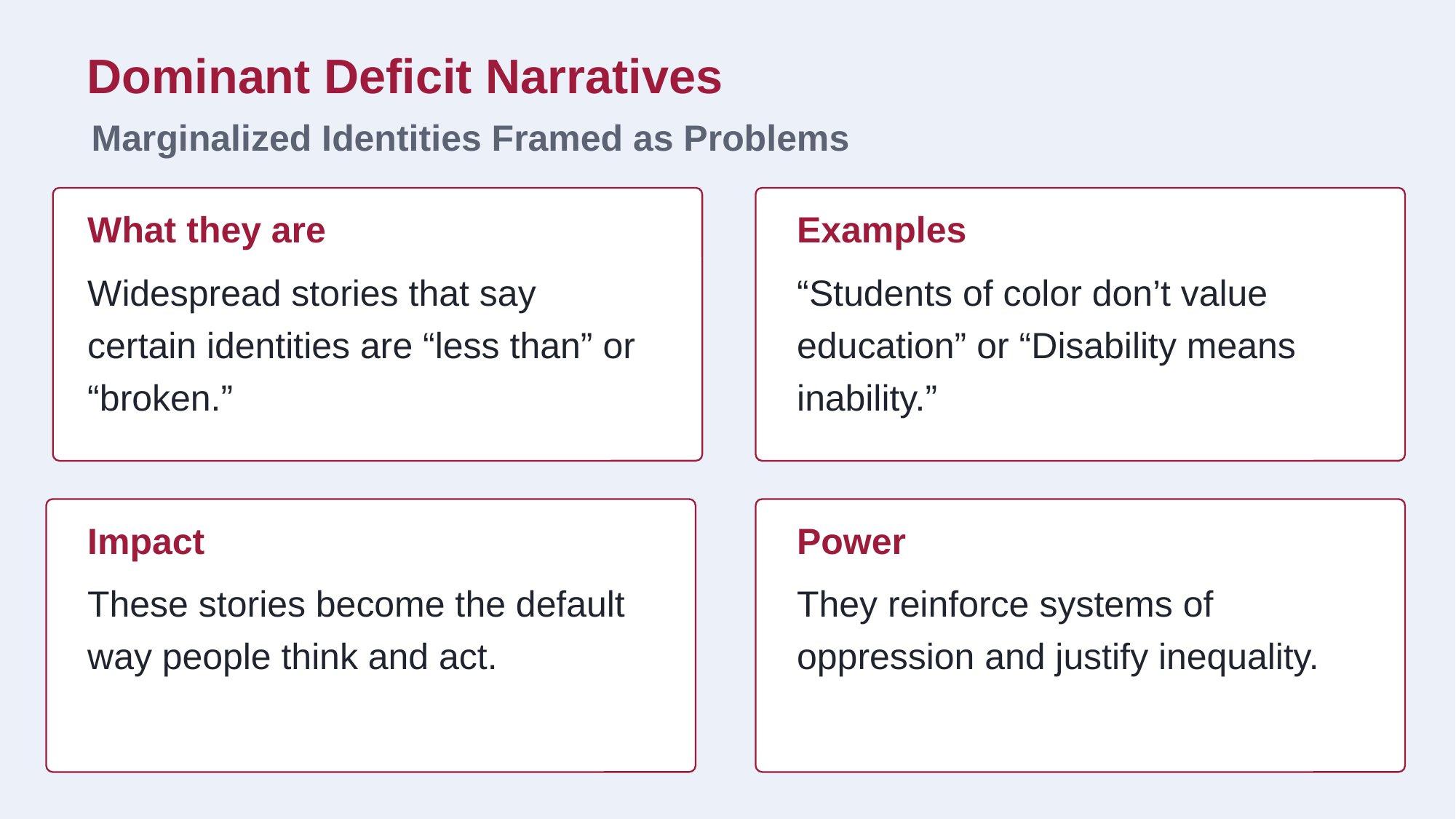

Dominant Deficit Narratives
Marginalized Identities Framed as Problems

What they are
Widespread stories that say certain identities are “less than” or “broken.”

Examples
“Students of color don’t value education” or “Disability means inability.”

Impact
These stories become the default way people think and act.

Power
They reinforce systems of oppression and justify inequality.
Dominant Deficit Narratives — definition